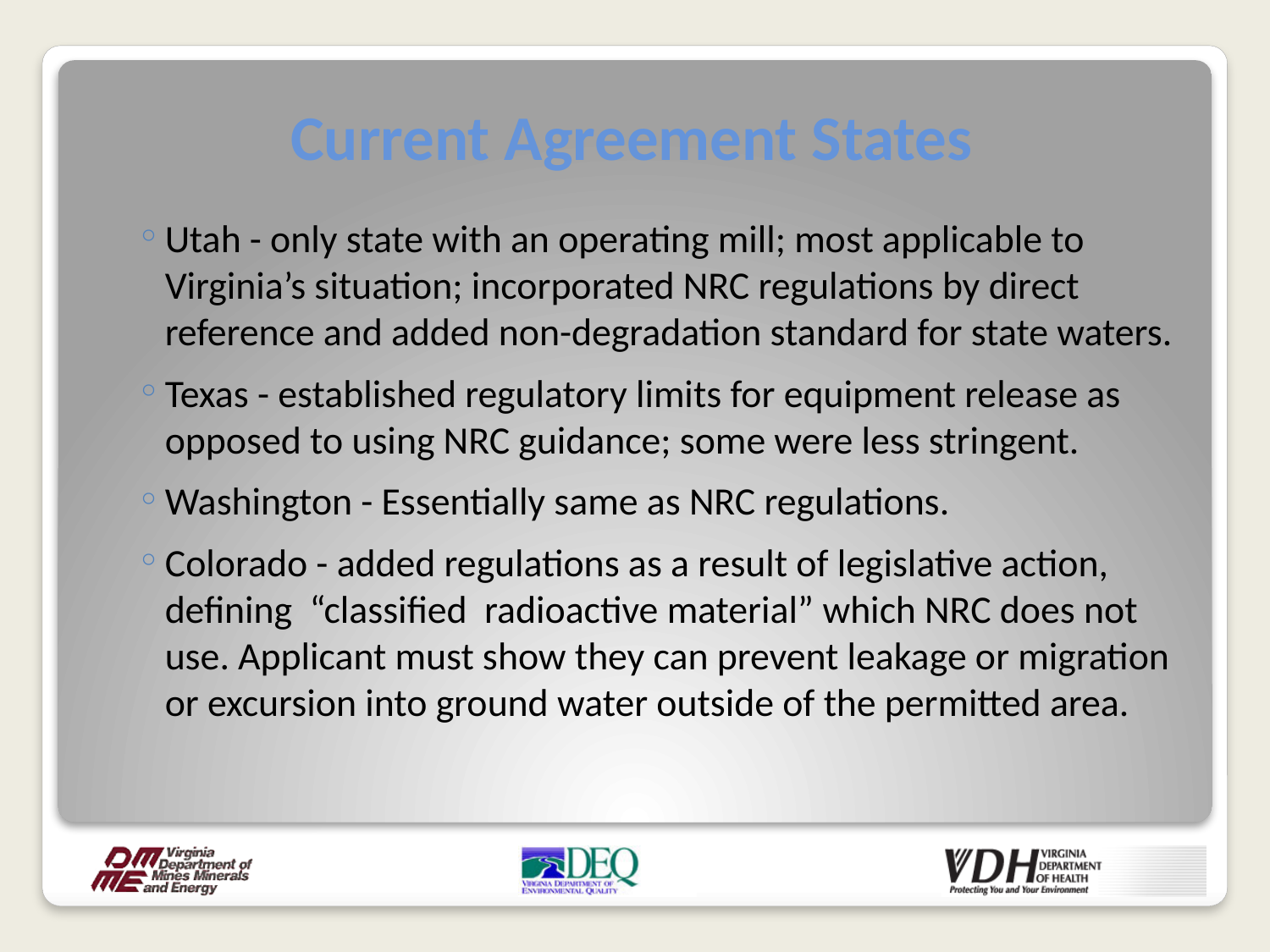

# Current Agreement States
Utah - only state with an operating mill; most applicable to Virginia’s situation; incorporated NRC regulations by direct reference and added non-degradation standard for state waters.
Texas - established regulatory limits for equipment release as opposed to using NRC guidance; some were less stringent.
Washington - Essentially same as NRC regulations.
Colorado - added regulations as a result of legislative action, defining  “classified  radioactive material” which NRC does not use. Applicant must show they can prevent leakage or migration or excursion into ground water outside of the permitted area.